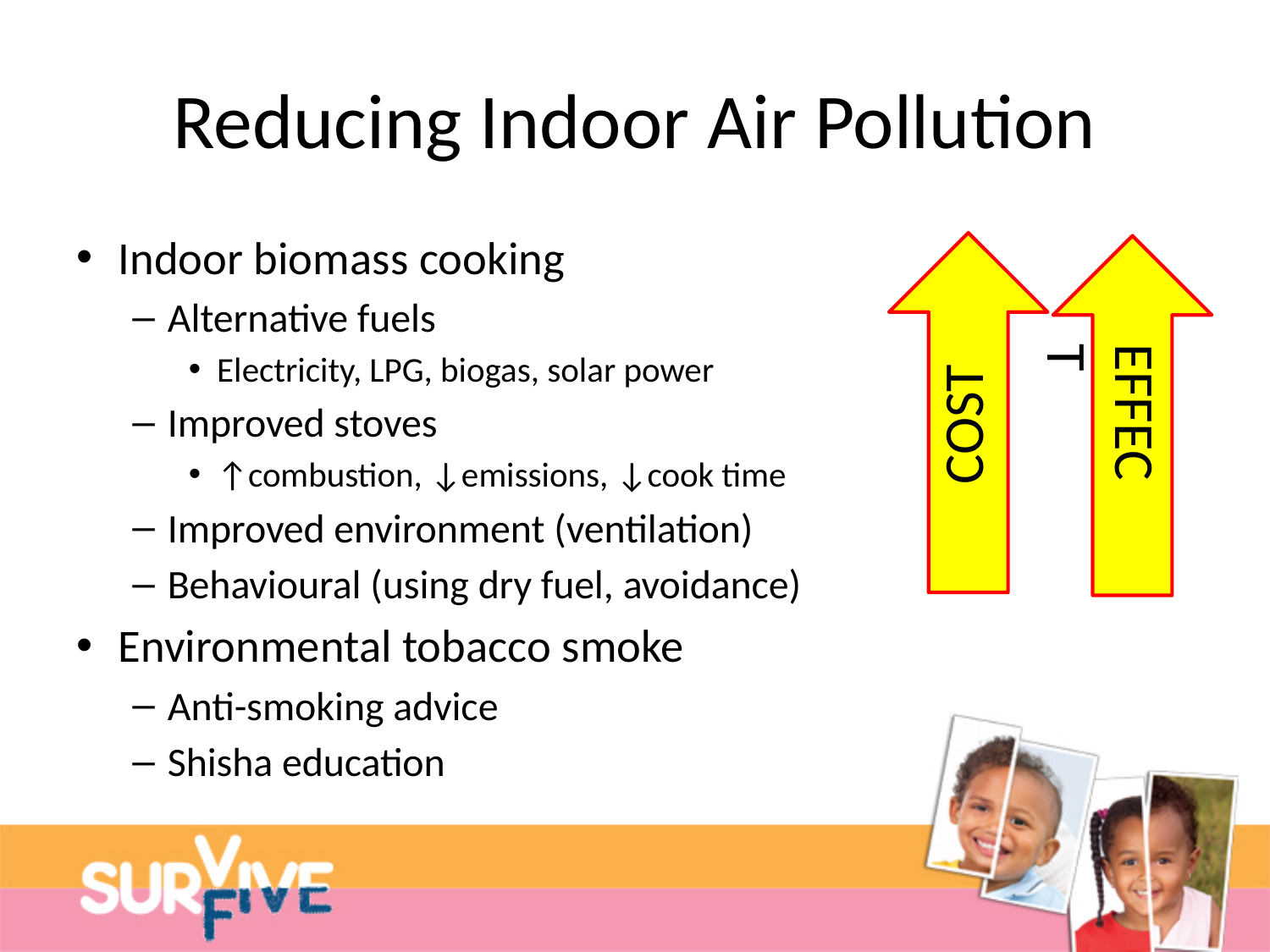

# Reducing Indoor Air Pollution
Indoor biomass cooking
Alternative fuels
Electricity, LPG, biogas, solar power
Improved stoves
↑combustion, ↓emissions, ↓cook time
Improved environment (ventilation)
Behavioural (using dry fuel, avoidance)
Environmental tobacco smoke
Anti-smoking advice
Shisha education

EFFECT
COST